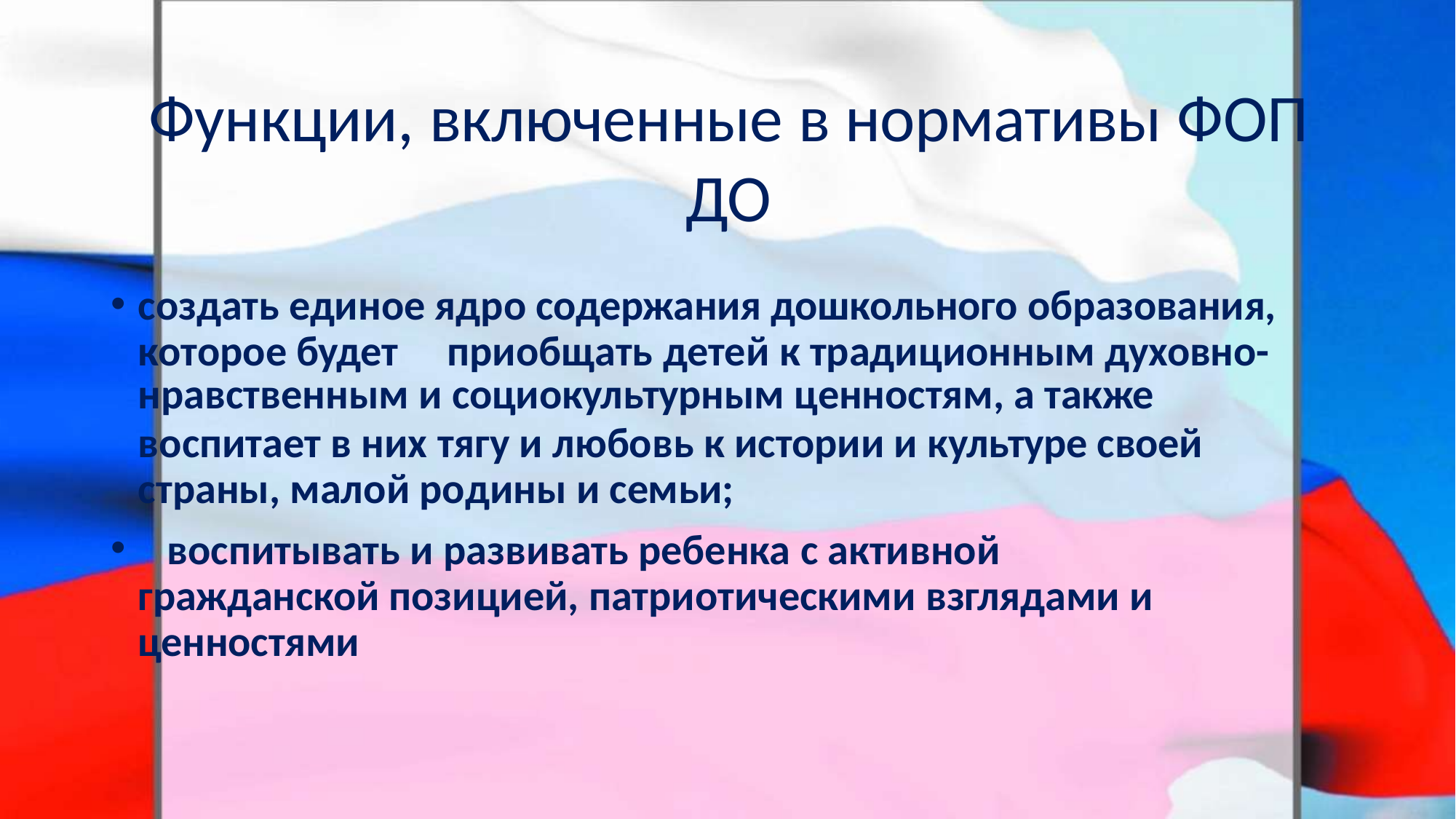

# Функции, включенные в нормативы ФОП ДО
создать единое ядро содержания дошкольного образования, которое будет	приобщать детей к традиционным духовно-
нравственным и социокультурным ценностям, а также
воспитает в них тягу и любовь к истории и культуре своей страны, малой родины и семьи;
	воспитывать и развивать ребенка с активной гражданской позицией, патриотическими взглядами и ценностями